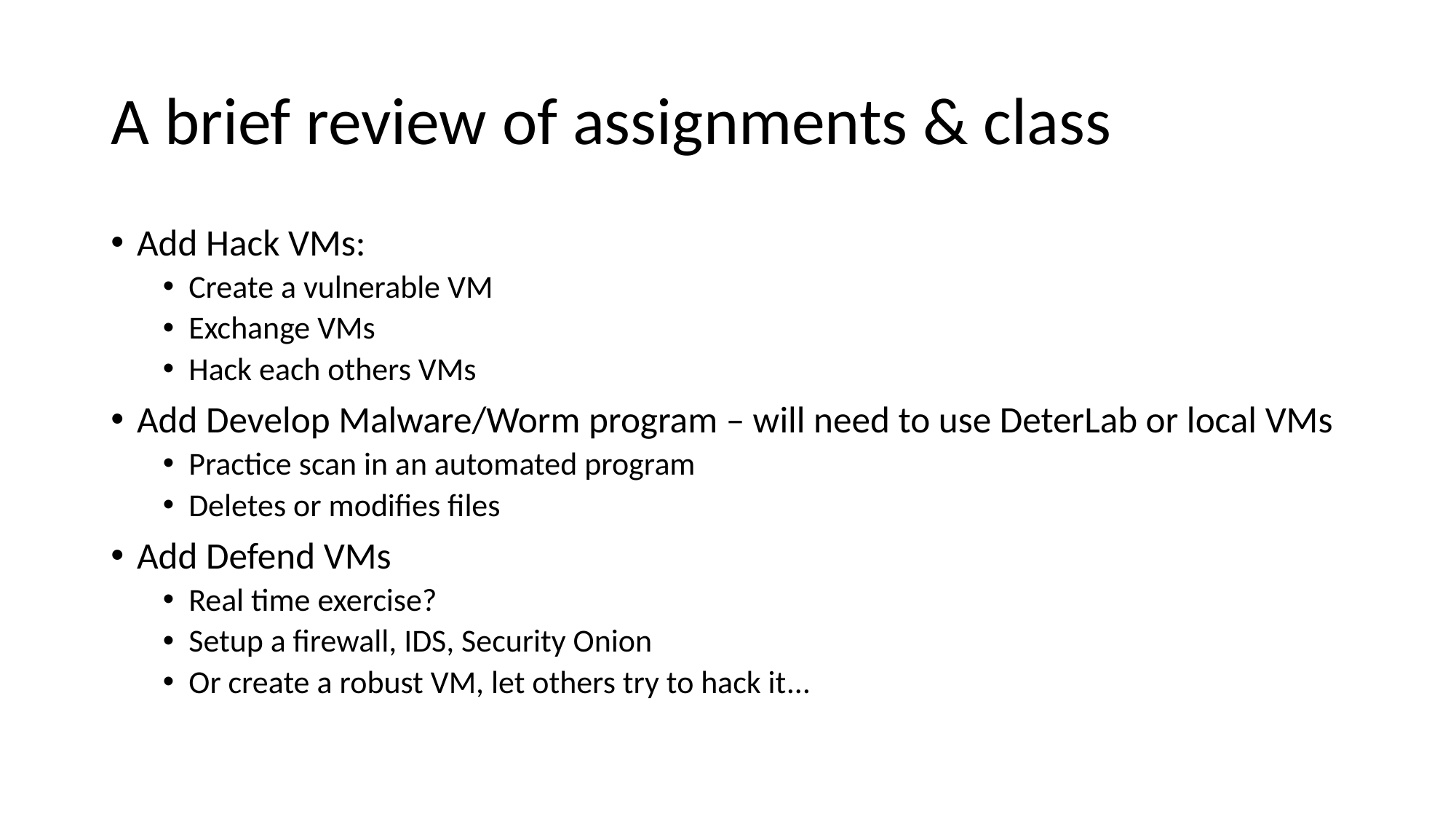

# A brief review of assignments & class
Add Hack VMs:
Create a vulnerable VM
Exchange VMs
Hack each others VMs
Add Develop Malware/Worm program – will need to use DeterLab or local VMs
Practice scan in an automated program
Deletes or modifies files
Add Defend VMs
Real time exercise?
Setup a firewall, IDS, Security Onion
Or create a robust VM, let others try to hack it…